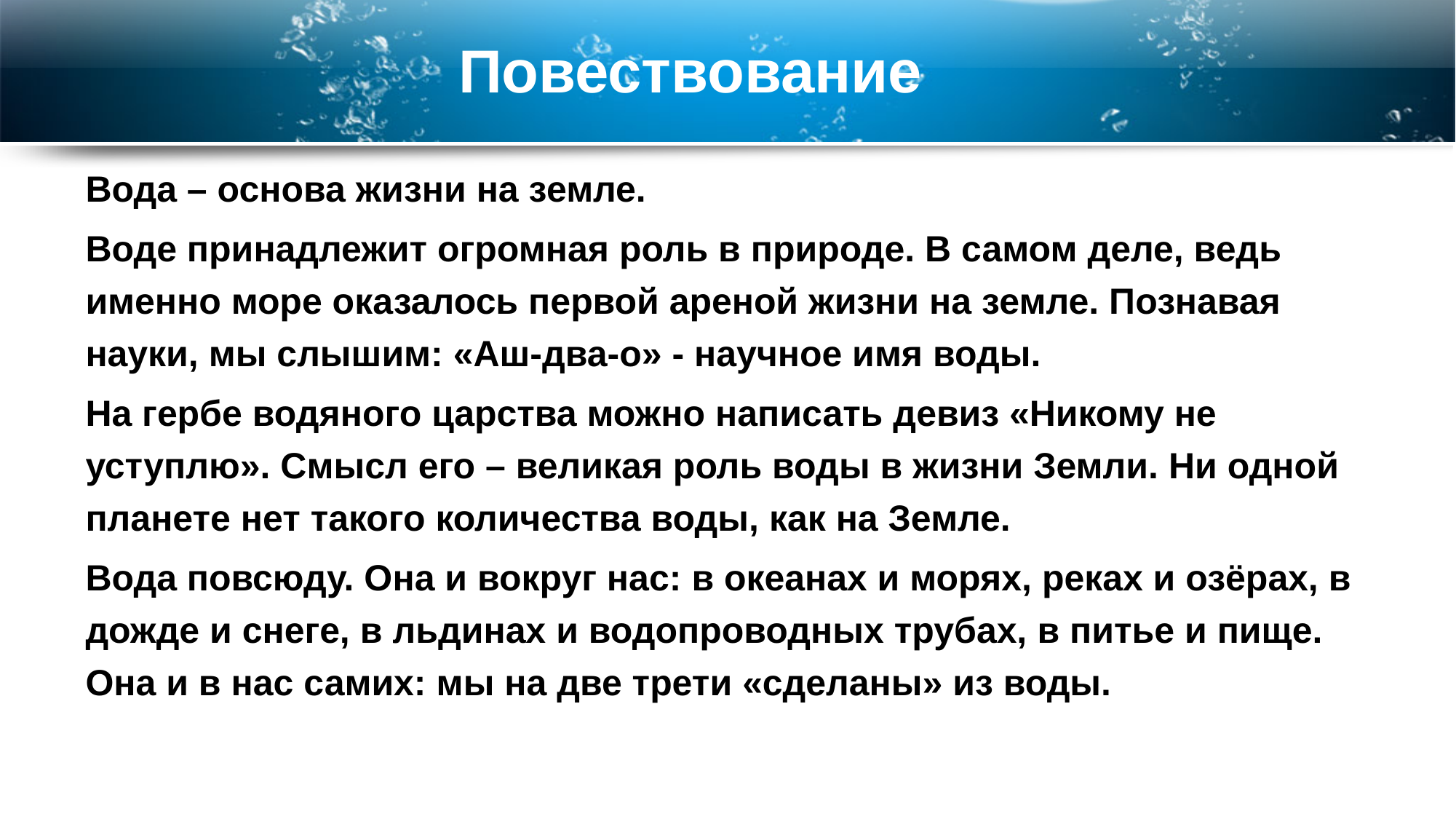

# Повествование
Вода – основа жизни на земле.
Воде принадлежит огромная роль в природе. В самом деле, ведь именно море оказалось первой ареной жизни на земле. Познавая науки, мы слышим: «Аш-два-о» - научное имя воды.
На гербе водяного царства можно написать девиз «Никому не уступлю». Смысл его – великая роль воды в жизни Земли. Ни одной планете нет такого количества воды, как на Земле.
Вода повсюду. Она и вокруг нас: в океанах и морях, реках и озёрах, в дожде и снеге, в льдинах и водопроводных трубах, в питье и пище. Она и в нас самих: мы на две трети «сделаны» из воды.